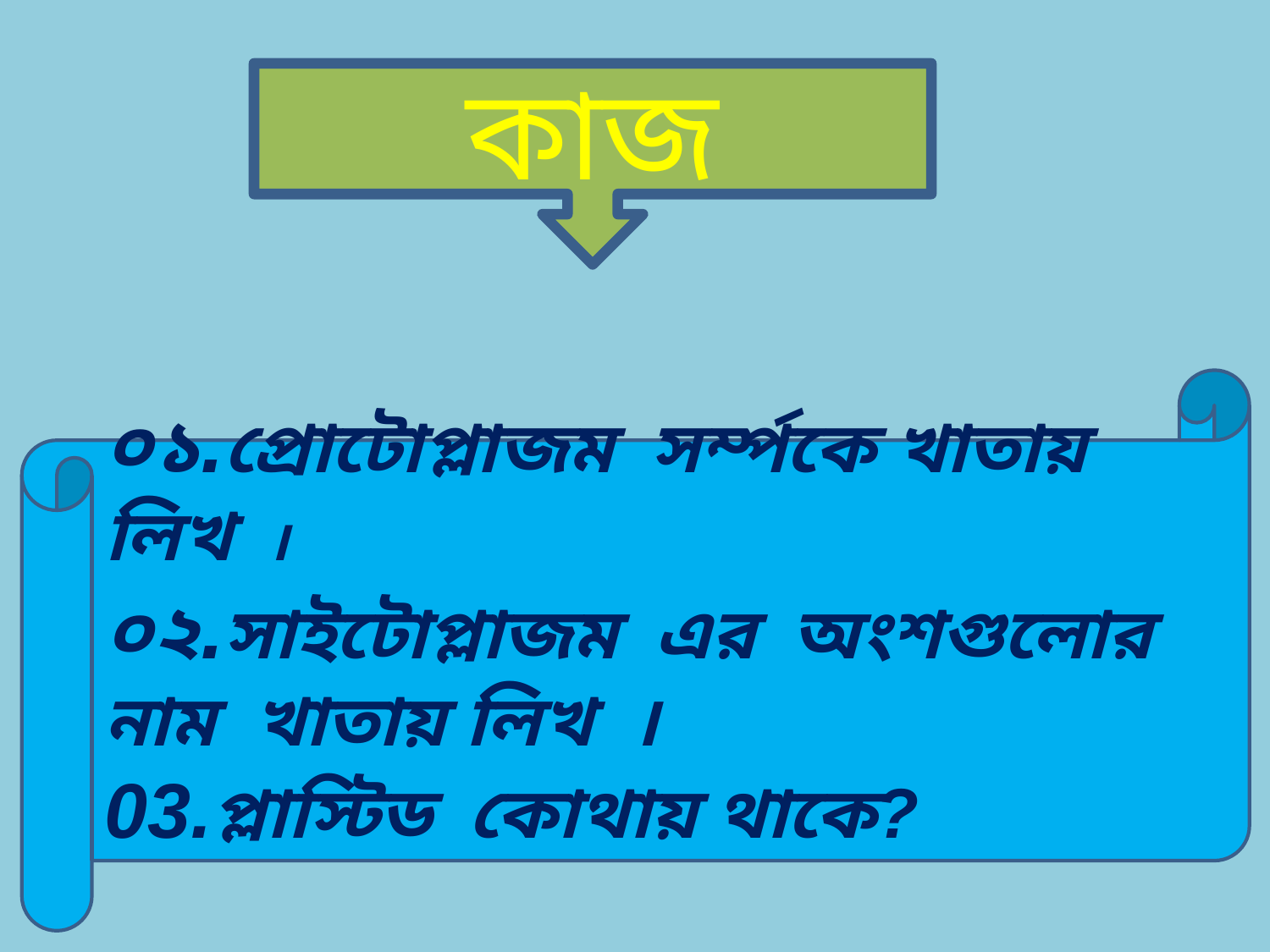

কাজ
০১.প্রোটোপ্লাজম  সর্ম্পকে খাতায় লিখ  ।
০২.সাইটোপ্লাজম  এর  অংশগুলোর নাম  খাতায় লিখ  ।
03.প্লাস্টিড  কোথায় থাকে?